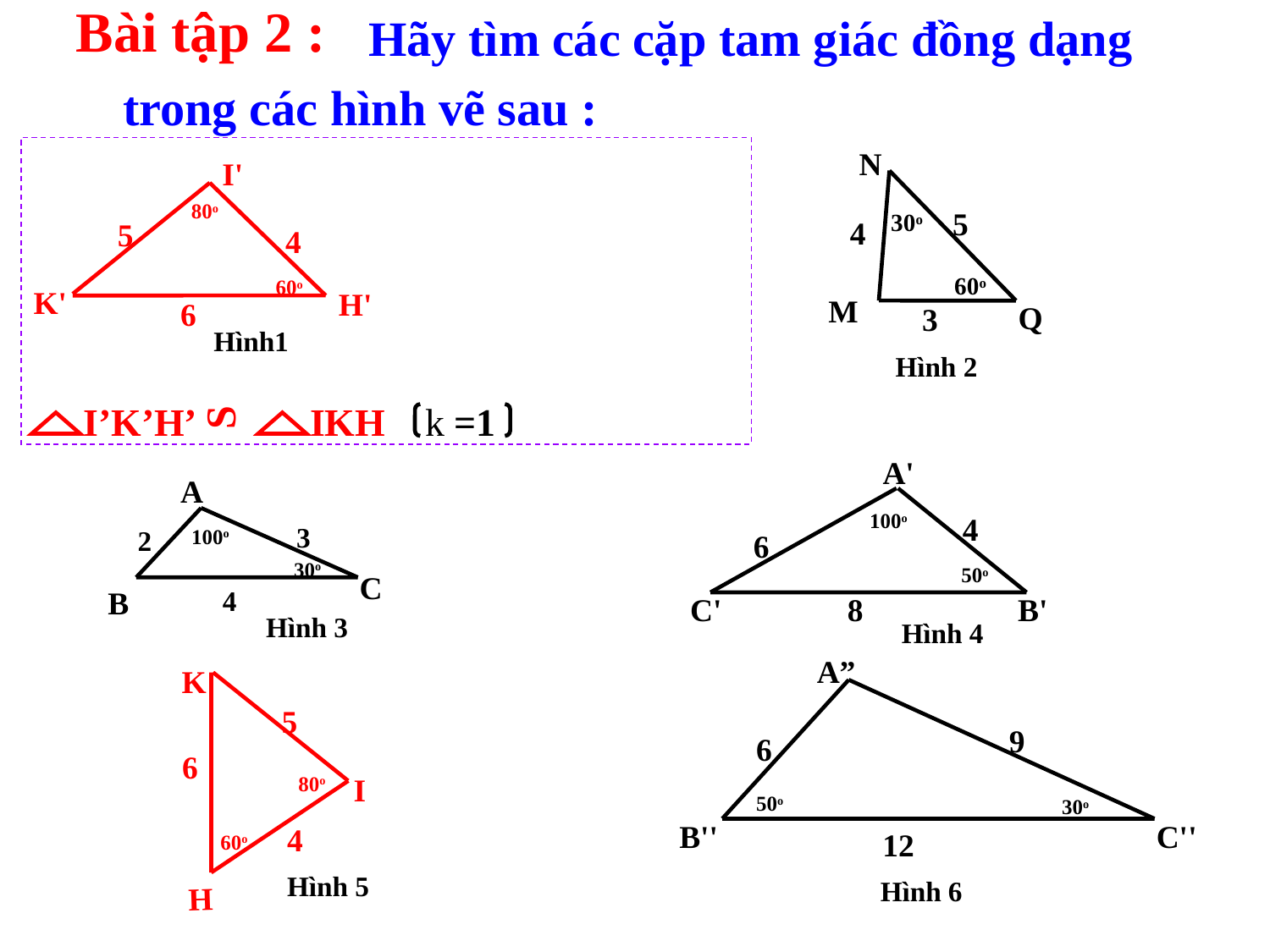

Bài tập 2 :
                             Hãy tìm các cặp tam giác đồng dạng
         trong các hình vẽ sau :

N

5
30o
4
60o
M
Q
3

Hình 2
I'

80o
5
4
60o
K'
H'
6

Hình1
S
I’K’H’
IKH

k =1

A'

100o
4
6
50o
C'
8
B'
Hình 4
A

3
2
100o
30o
C
B
4
Hình 3
A”

9
6
50o
30o
B''
C''
12
Hình 6
K

5
6
80o
I

4
60o
H
Hình 5